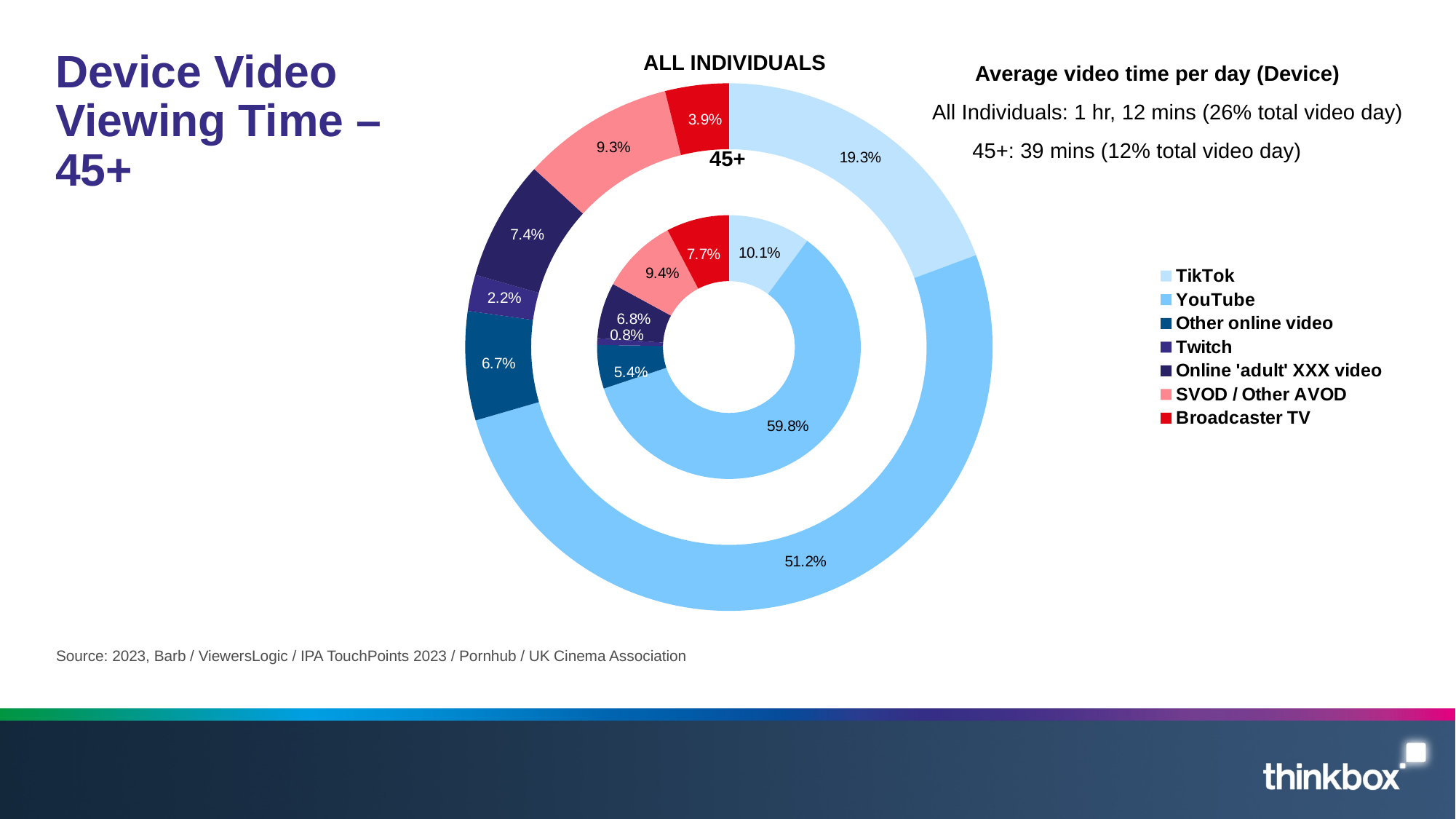

### Chart

| Category | 45+ | Column1 | All Inds2 |
|---|---|---|---|
| TikTok | 3.9861729625362026 | None | 13.9 |
| YouTube | 23.57194151562925 | None | 36.8 |
| Other online video | 2.113407225925079 | None | 4.8 |
| Twitch | 0.32240384305380926 | None | 1.6 |
| Online 'adult' XXX video | 2.6960719285753774 | None | 5.3 |
| SVOD / Other AVOD | 3.70021061796559 | None | 6.7 |
| Broadcaster TV | 3.033333333333335 | None | 2.8 |
# Device Video Viewing Time – 45+
ALL INDIVIDUALS
Average video time per day (Device)
All Individuals: 1 hr, 12 mins (26% total video day)
45+: 39 mins (12% total video day)
45+
Source: 2023, Barb / ViewersLogic / IPA TouchPoints 2023 / Pornhub / UK Cinema Association